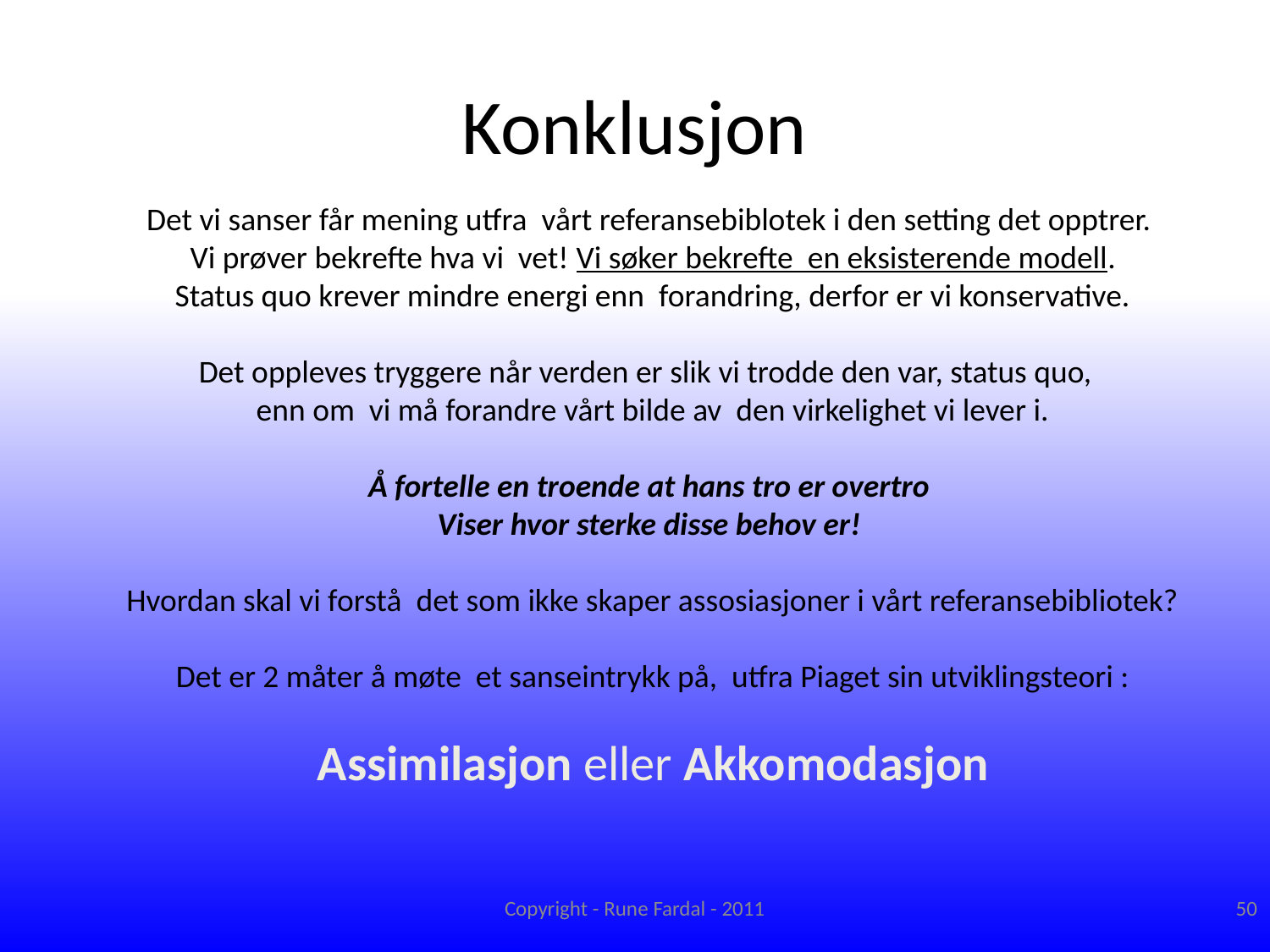

# Konklusjon
Det vi sanser får mening utfra  vårt referansebiblotek i den setting det opptrer.
Vi prøver bekrefte hva vi  vet! Vi søker bekrefte  en eksisterende modell.
Status quo krever mindre energi enn  forandring, derfor er vi konservative.

Det oppleves tryggere når verden er slik vi trodde den var, status quo,
enn om  vi må forandre vårt bilde av  den virkelighet vi lever i.

Å fortelle en troende at hans tro er overtro
Viser hvor sterke disse behov er!

Hvordan skal vi forstå  det som ikke skaper assosiasjoner i vårt referansebibliotek?

Det er 2 måter å møte  et sanseintrykk på,  utfra Piaget sin utviklingsteori :

Assimilasjon eller Akkomodasjon

Copyright - Rune Fardal - 2011
50